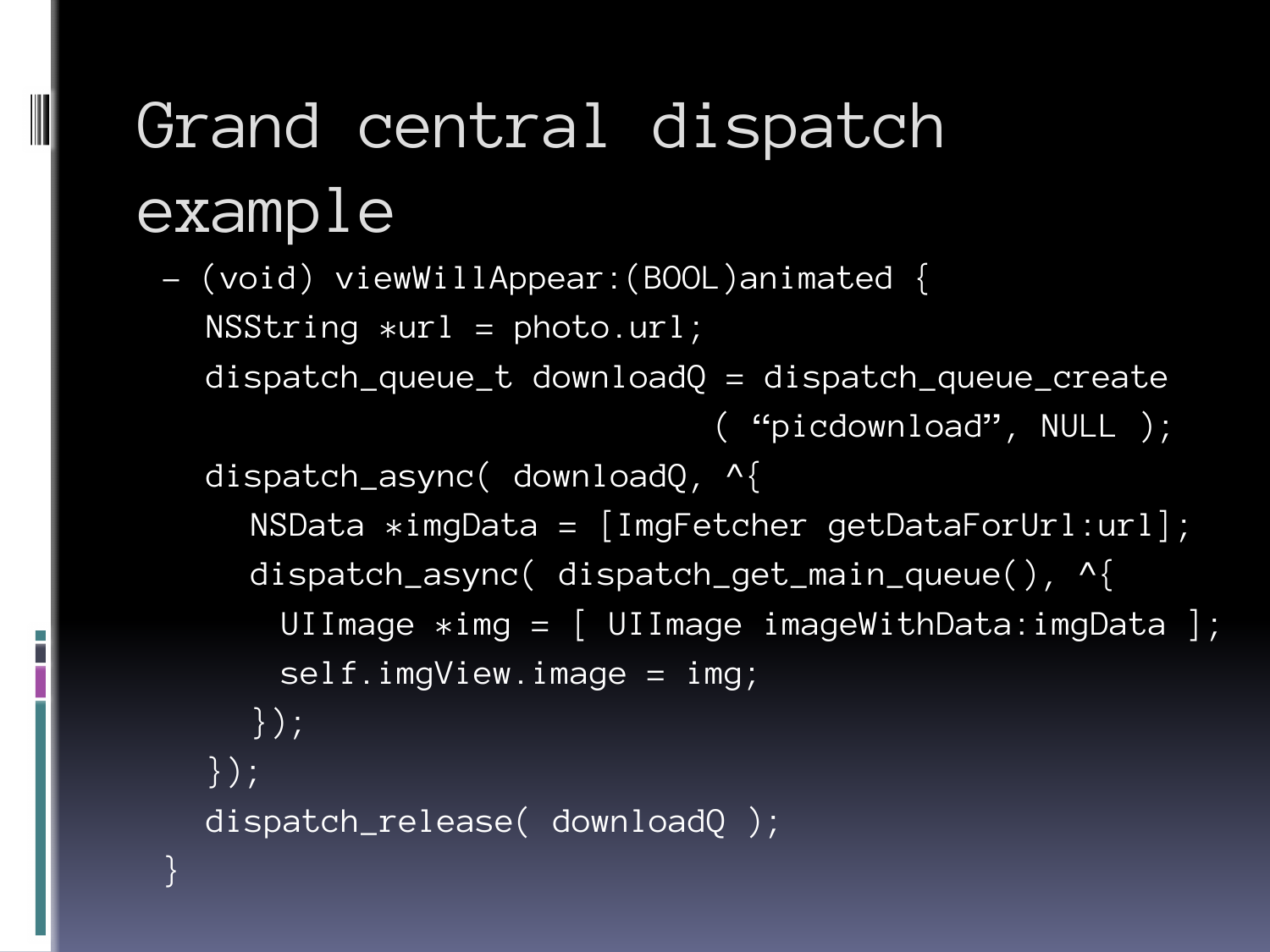

# Grand central dispatch example
- (void) viewWillAppear:(BOOL)animated {
NSString *url = photo.url;
dispatch_queue_t downloadQ = dispatch_queue_create
				( “picdownload”, NULL );
dispatch_async( downloadQ, ^{
NSData *imgData = [ImgFetcher getDataForUrl:url];
dispatch_async( dispatch_get_main_queue(), ^{
UIImage *img = [ UIImage imageWithData:imgData ];
self.imgView.image = img;
});
});
dispatch_release( downloadQ );
}